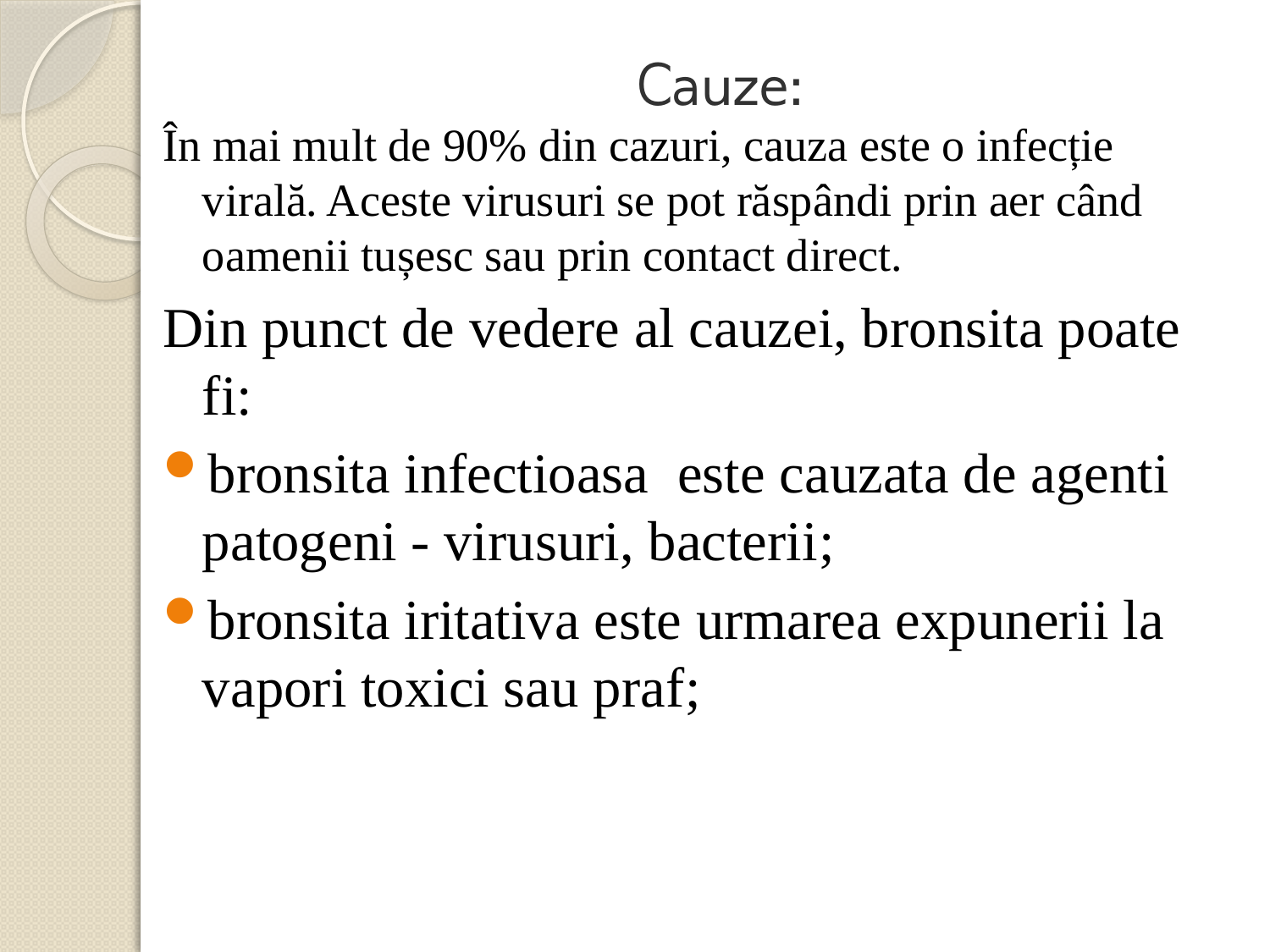

# Cauze:
În mai mult de 90% din cazuri, cauza este o infecție virală. Aceste virusuri se pot răspândi prin aer când oamenii tușesc sau prin contact direct.
Din punct de vedere al cauzei, bronsita poate fi:
bronsita infectioasa  este cauzata de agenti patogeni - virusuri, bacterii;
bronsita iritativa este urmarea expunerii la vapori toxici sau praf;